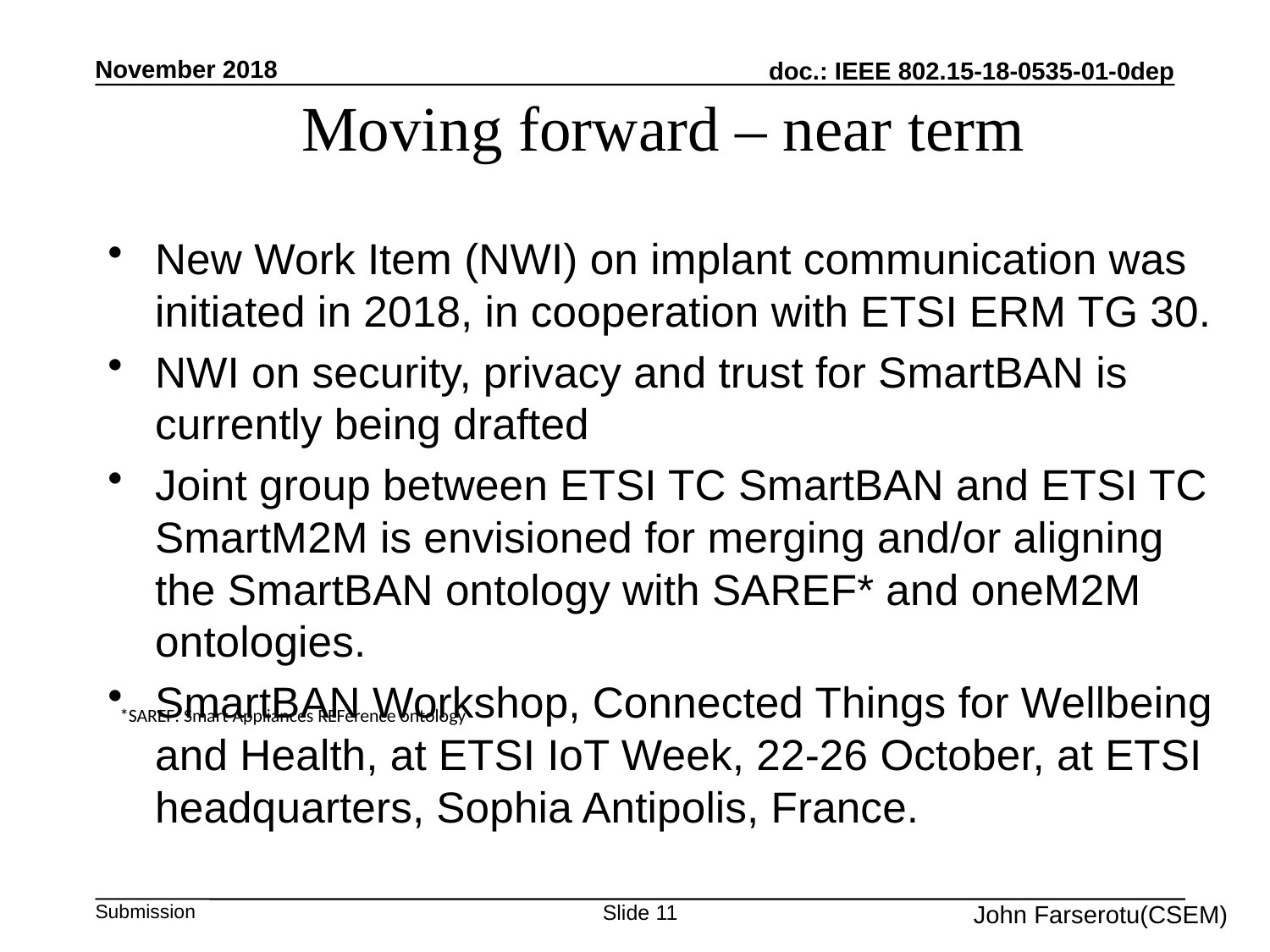

November 2018
# Moving forward – near term
New Work Item (NWI) on implant communication was initiated in 2018, in cooperation with ETSI ERM TG 30.
NWI on security, privacy and trust for SmartBAN is currently being drafted
Joint group between ETSI TC SmartBAN and ETSI TC SmartM2M is envisioned for merging and/or aligning the SmartBAN ontology with SAREF* and oneM2M ontologies.
SmartBAN Workshop, Connected Things for Wellbeing and Health, at ETSI IoT Week, 22-26 October, at ETSI headquarters, Sophia Antipolis, France.
*SAREF: Smart Appliances REFerence ontology
John Farserotu(CSEM)
Slide 11